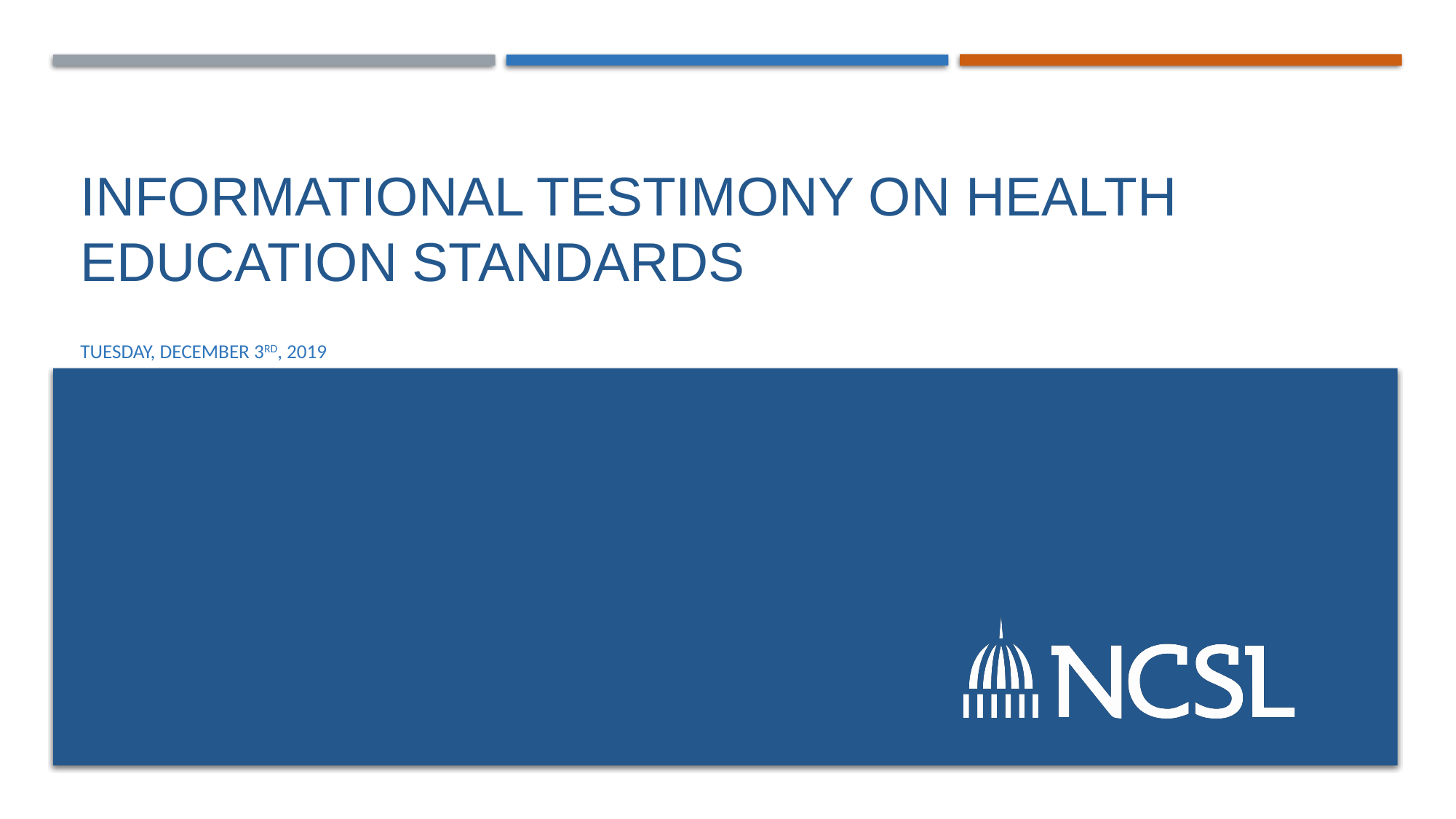

# Informational testimony on Health education Standards

tuesday, December 3rd, 2019